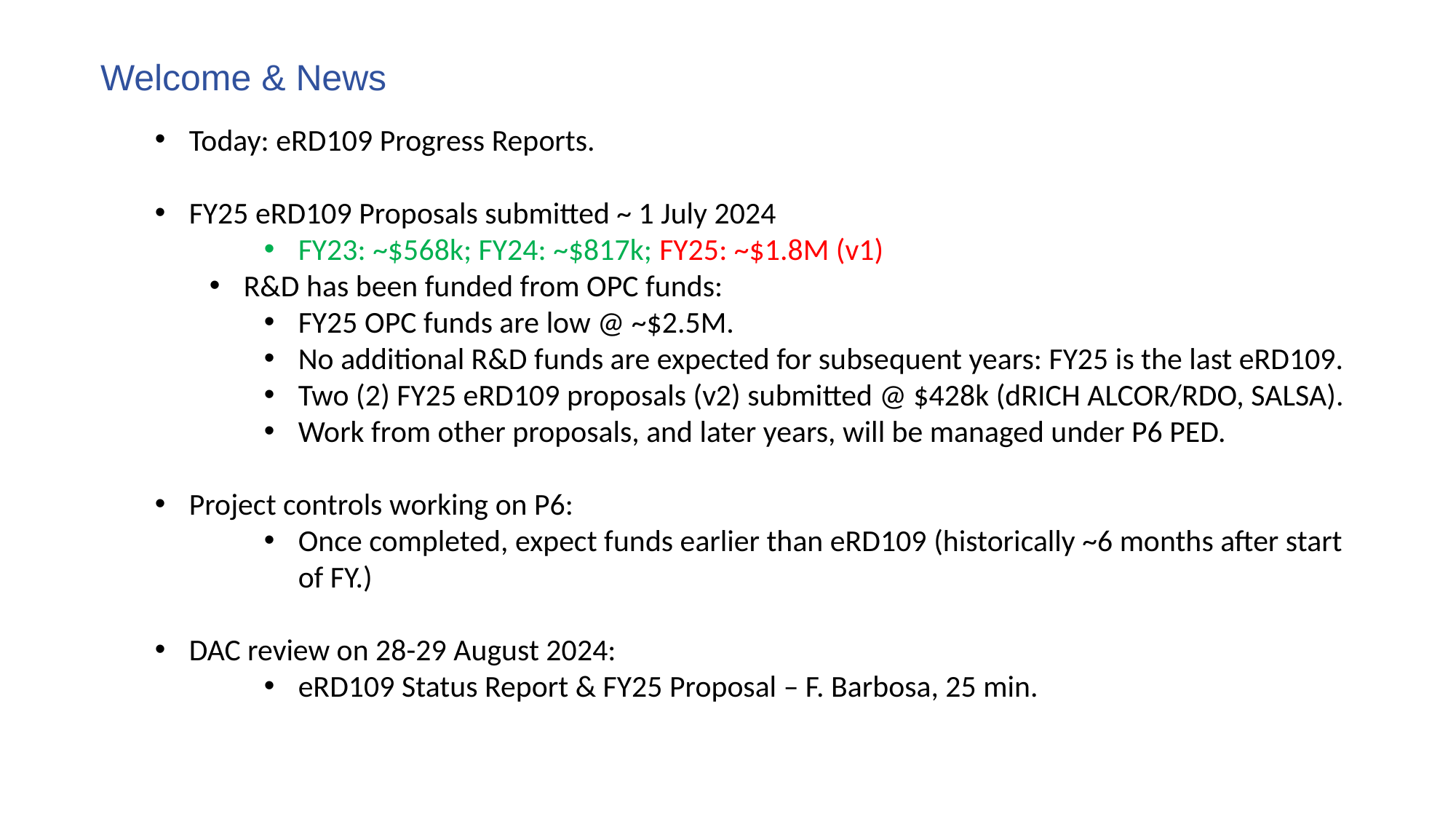

Welcome & News

Today: eRD109 Progress Reports.

FY25 eRD109 Proposals submitted ~ 1 July 2024
FY23: ~$568k; FY24: ~$817k; FY25: ~$1.8M (v1)
R&D has been funded from OPC funds:
FY25 OPC funds are low @ ~$2.5M.
No additional R&D funds are expected for subsequent years: FY25 is the last eRD109.
Two (2) FY25 eRD109 proposals (v2) submitted @ $428k (dRICH ALCOR/RDO, SALSA).
Work from other proposals, and later years, will be managed under P6 PED.

Project controls working on P6:
Once completed, expect funds earlier than eRD109 (historically ~6 months after start of FY.)

DAC review on 28-29 August 2024:
eRD109 Status Report & FY25 Proposal – F. Barbosa, 25 min.